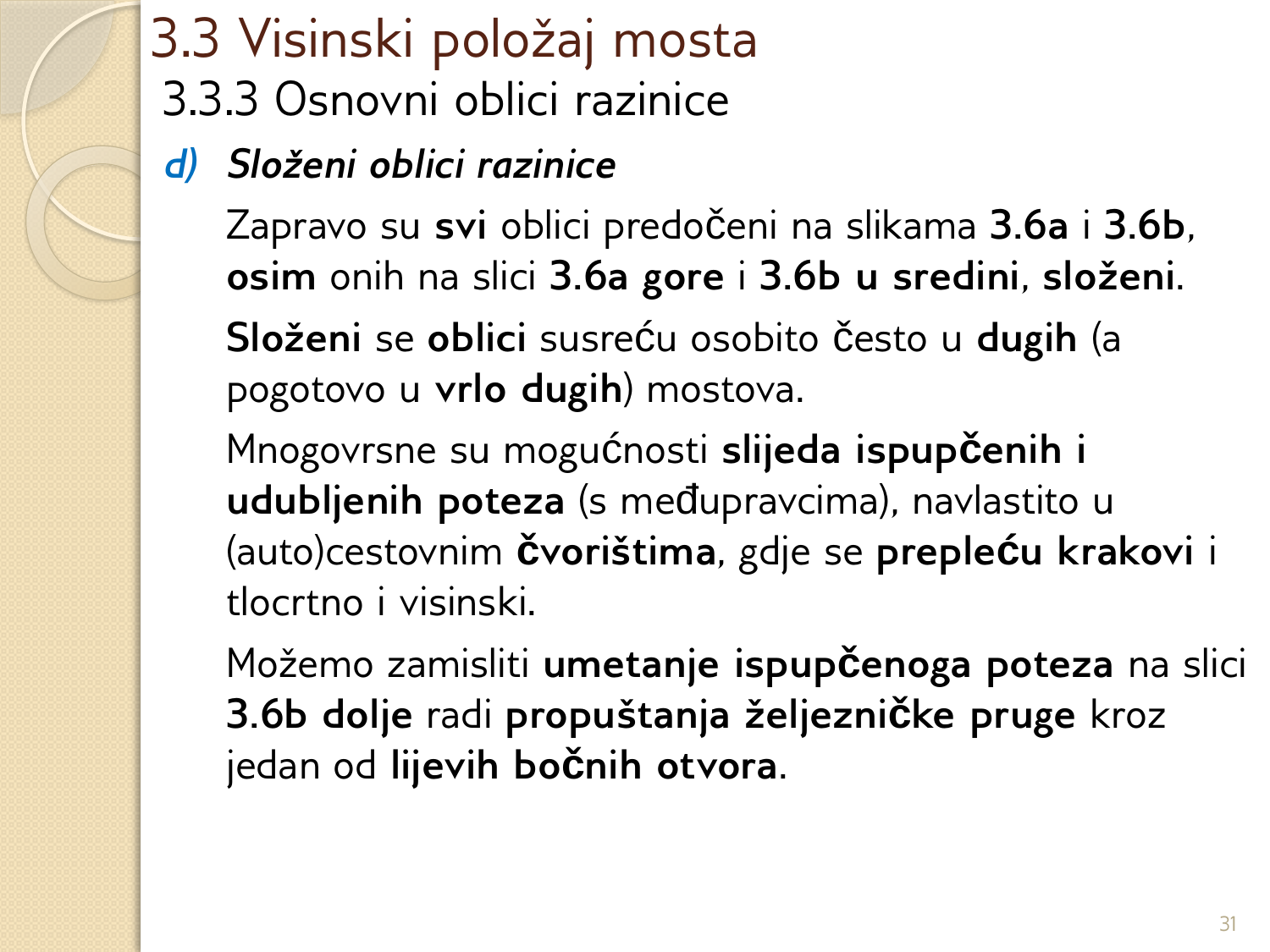

# 3.3 Visinski položaj mosta
3.3.3 Osnovni oblici razinice
d) 	Složeni oblici razinice
	Zapravo su svi oblici predočeni na slikama 3.6a i 3.6b, osim onih na slici 3.6a gore i 3.6b u sredini, složeni.
	Složeni se oblici susreću osobito često u dugih (a pogotovo u vrlo dugih) mostova.
	Mnogovrsne su mogućnosti slijeda ispupčenih i udubljenih poteza (s međupravcima), navlastito u (auto)cestovnim čvorištima, gdje se prepleću krakovi i tlocrtno i visinski.
	Možemo zamisliti umetanje ispupčenoga poteza na slici 3.6b dolje radi propuštanja željezničke pruge kroz jedan od lijevih bočnih otvora.
31